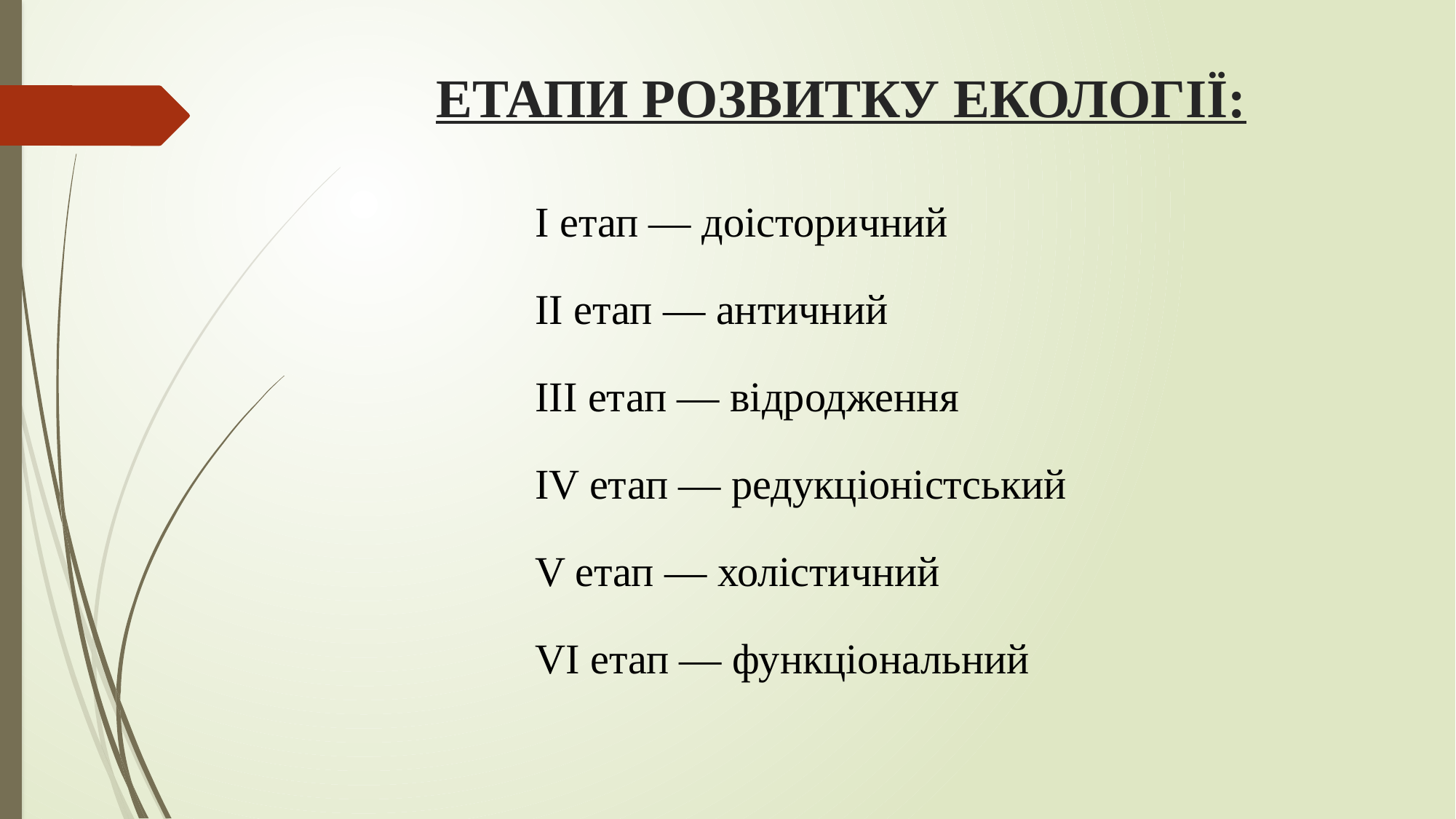

ЕТАПИ РОЗВИТКУ ЕКОЛОГІЇ:
І етап — доісторичний
ІІ етап — античний
ІІІ етап — відродження
IV етап — редукціоністський
V етап — холістичний
VІ етап — функціональний